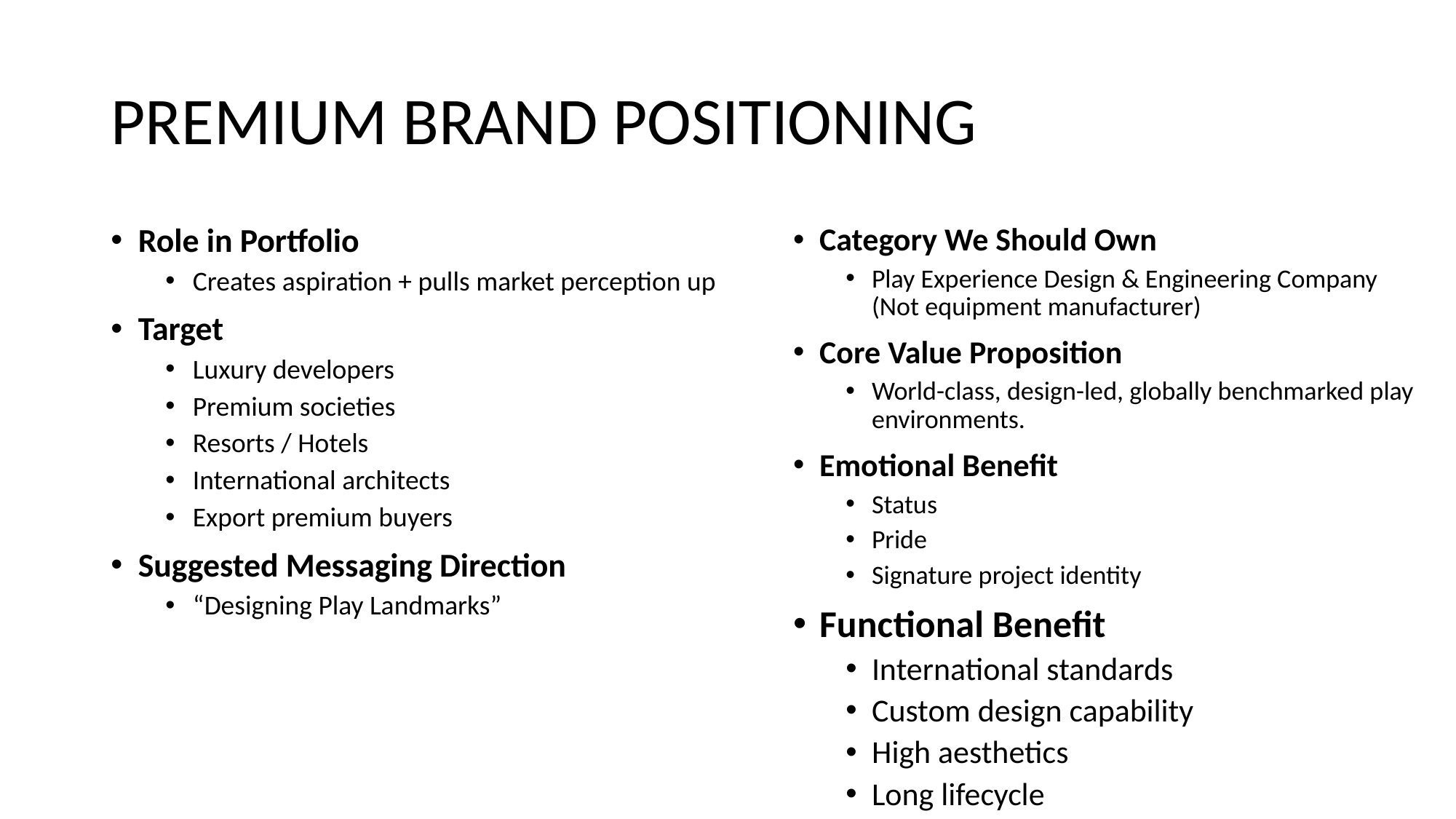

# PREMIUM BRAND POSITIONING
Category We Should Own
Play Experience Design & Engineering Company
(Not equipment manufacturer)
Core Value Proposition
World-class, design-led, globally benchmarked play environments.
Emotional Benefit
Status
Pride
Signature project identity
Functional Benefit
International standards
Custom design capability
High aesthetics
Long lifecycle
Role in Portfolio
Creates aspiration + pulls market perception up
Target
Luxury developers
Premium societies
Resorts / Hotels
International architects
Export premium buyers
Suggested Messaging Direction
“Designing Play Landmarks”